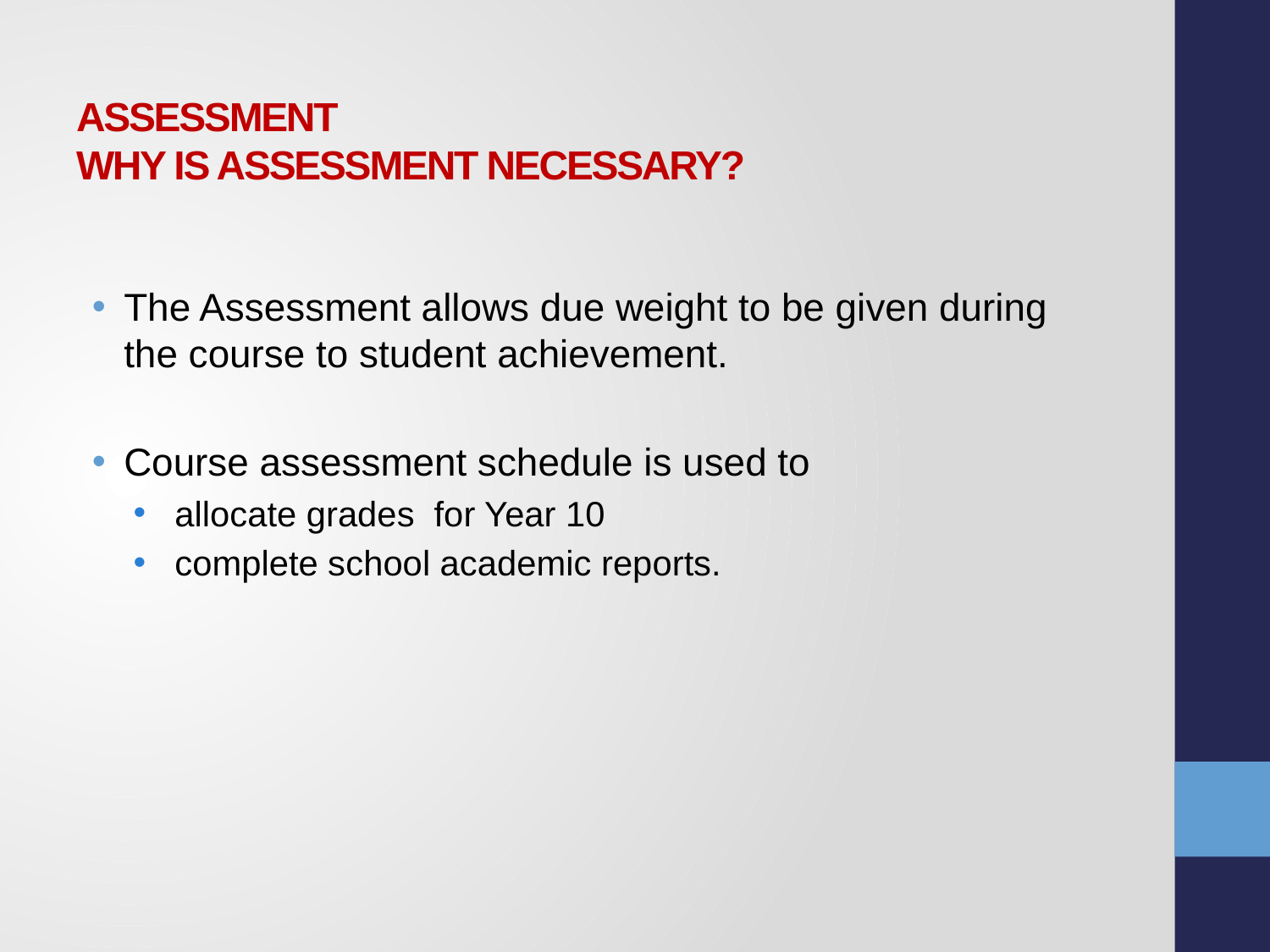

# ASSESSMENT WHY IS ASSESSMENT NECESSARY?

The Assessment allows due weight to be given during the course to student achievement.

Course assessment schedule is used to
 allocate grades  for Year 10
 complete school academic reports.